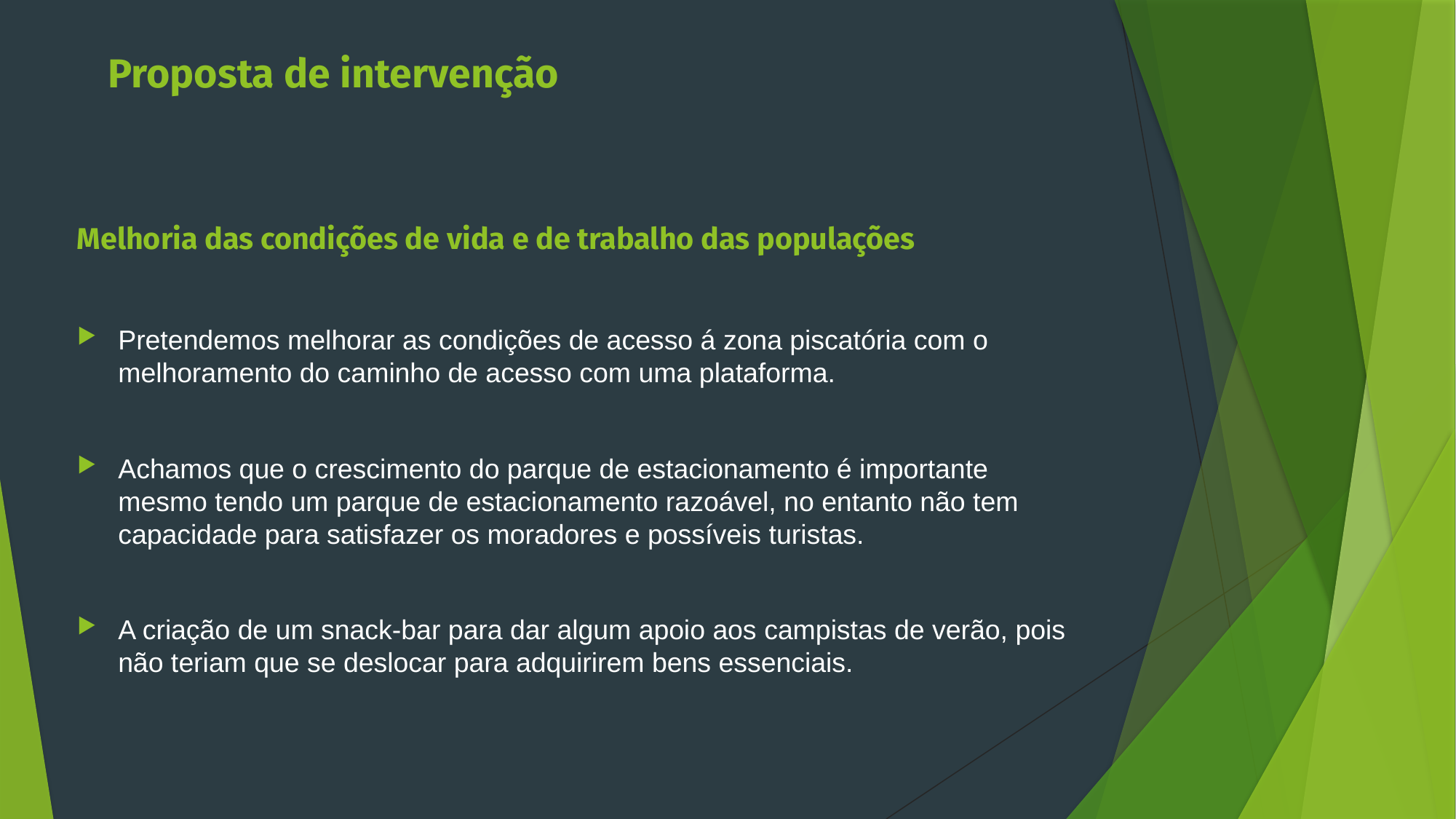

# Proposta de intervenção
Melhoria das condições de vida e de trabalho das populações

Pretendemos melhorar as condições de acesso á zona piscatória com o melhoramento do caminho de acesso com uma plataforma.

Achamos que o crescimento do parque de estacionamento é importante mesmo tendo um parque de estacionamento razoável, no entanto não tem capacidade para satisfazer os moradores e possíveis turistas.

A criação de um snack-bar para dar algum apoio aos campistas de verão, pois não teriam que se deslocar para adquirirem bens essenciais.